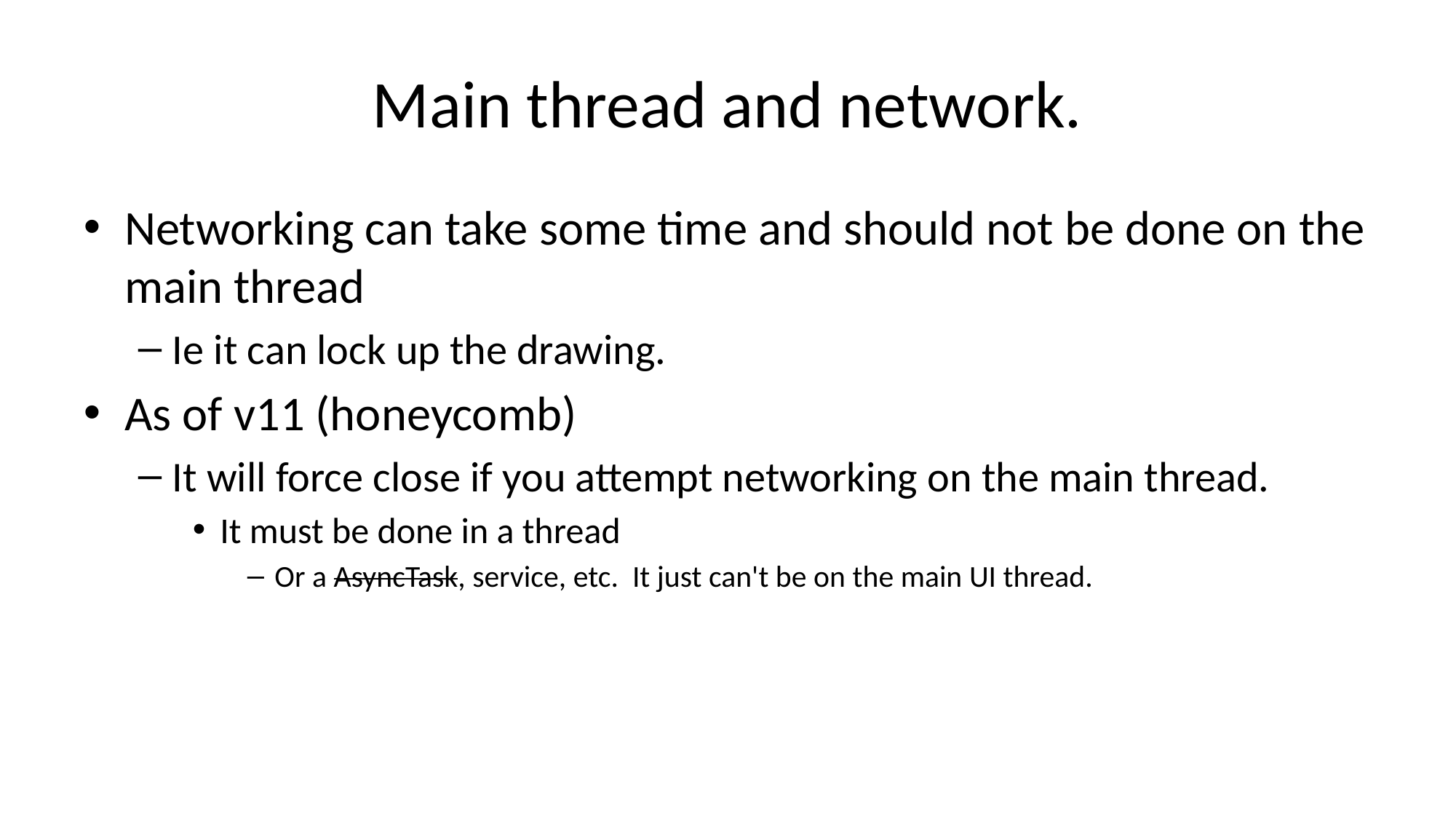

# Main thread and network.
Networking can take some time and should not be done on the main thread
Ie it can lock up the drawing.
As of v11 (honeycomb)
It will force close if you attempt networking on the main thread.
It must be done in a thread
Or a AsyncTask, service, etc.  It just can't be on the main UI thread.